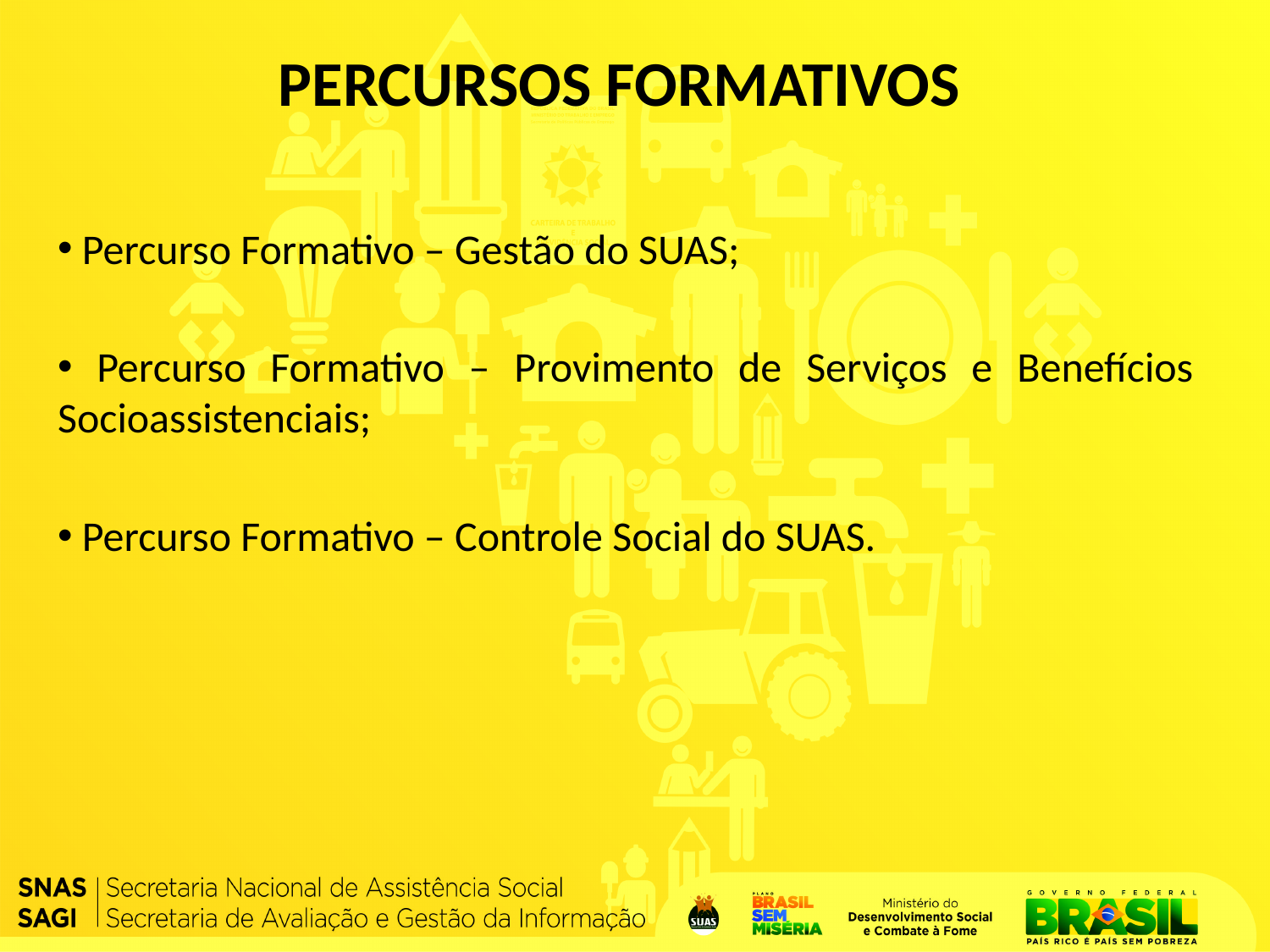

PERCURSOS FORMATIVOS

 Percurso Formativo – Gestão do SUAS;

 Percurso Formativo – Provimento de Serviços e Benefícios Socioassistenciais;

 Percurso Formativo – Controle Social do SUAS.